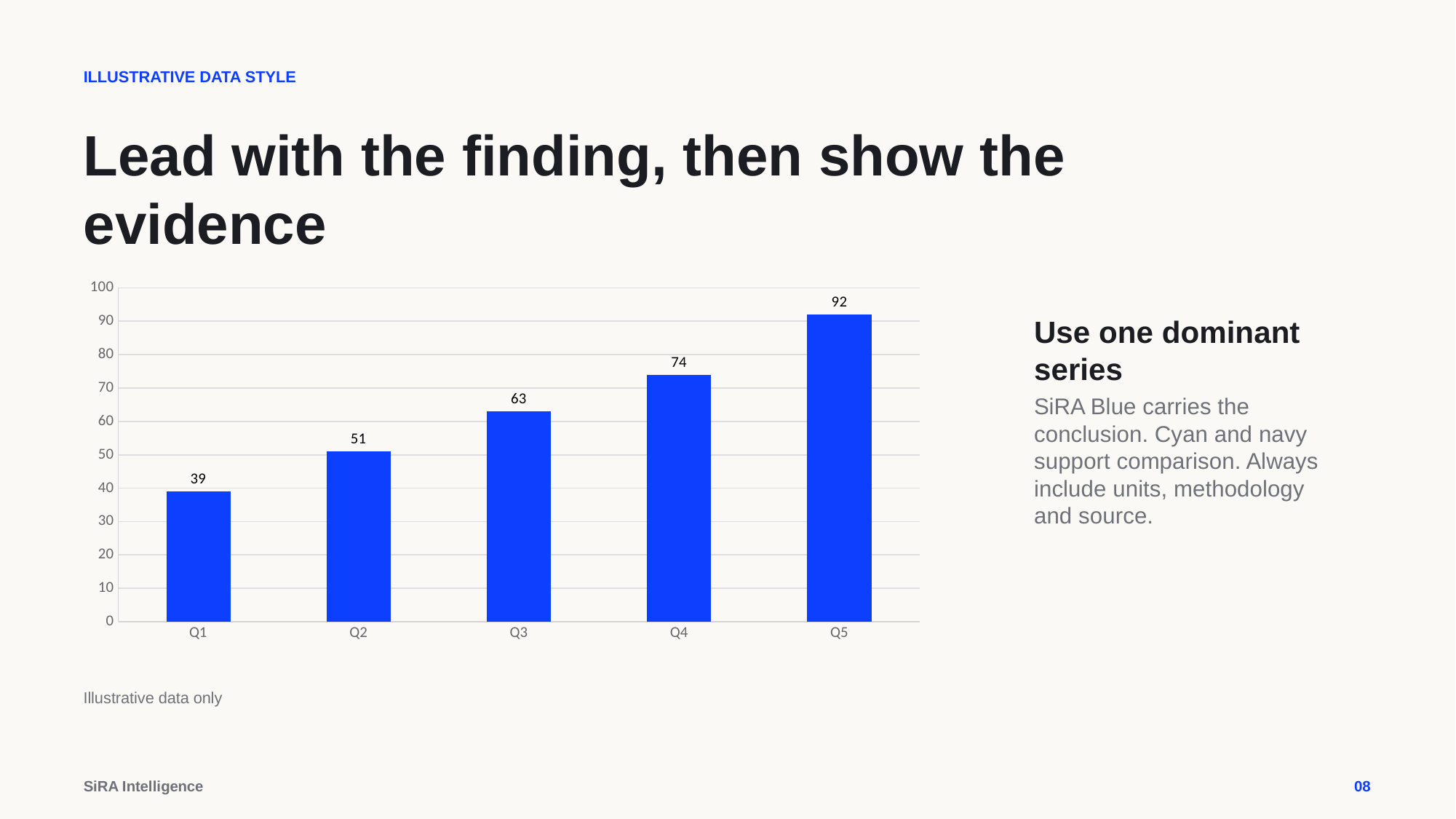

ILLUSTRATIVE DATA STYLE
Lead with the finding, then show the evidence

### Chart

| Category |  |
|---|---|
| Q1 | 39.0 |
| Q2 | 51.0 |
| Q3 | 63.0 |
| Q4 | 74.0 |
| Q5 | 92.0 |
Use one dominant series
SiRA Blue carries the conclusion. Cyan and navy support comparison. Always include units, methodology and source.
Illustrative data only
SiRA Intelligence
08